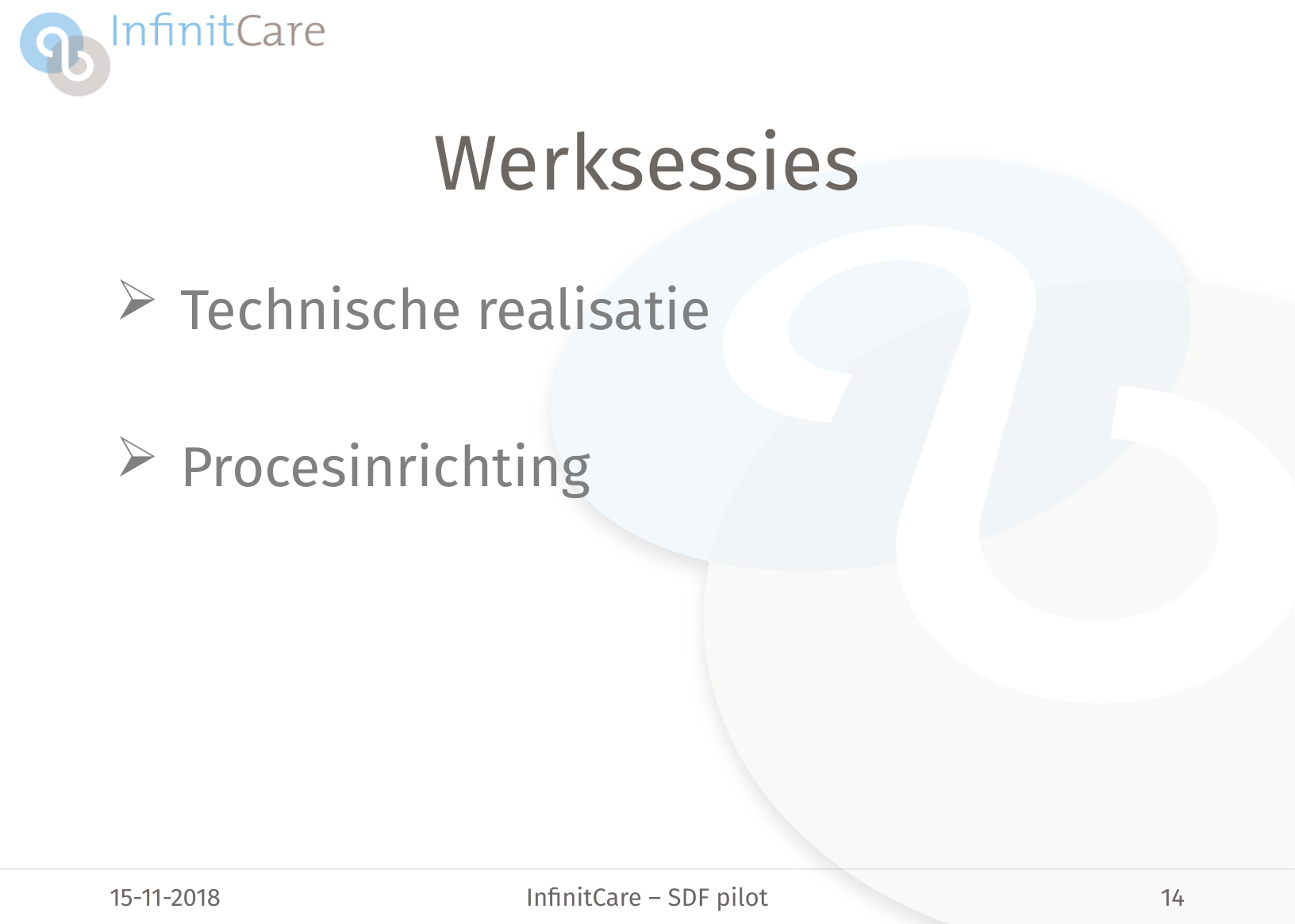

# Werksessies
Technische realisatie

Procesinrichting
15-11-2018
InfinitCare – SDF pilot
14